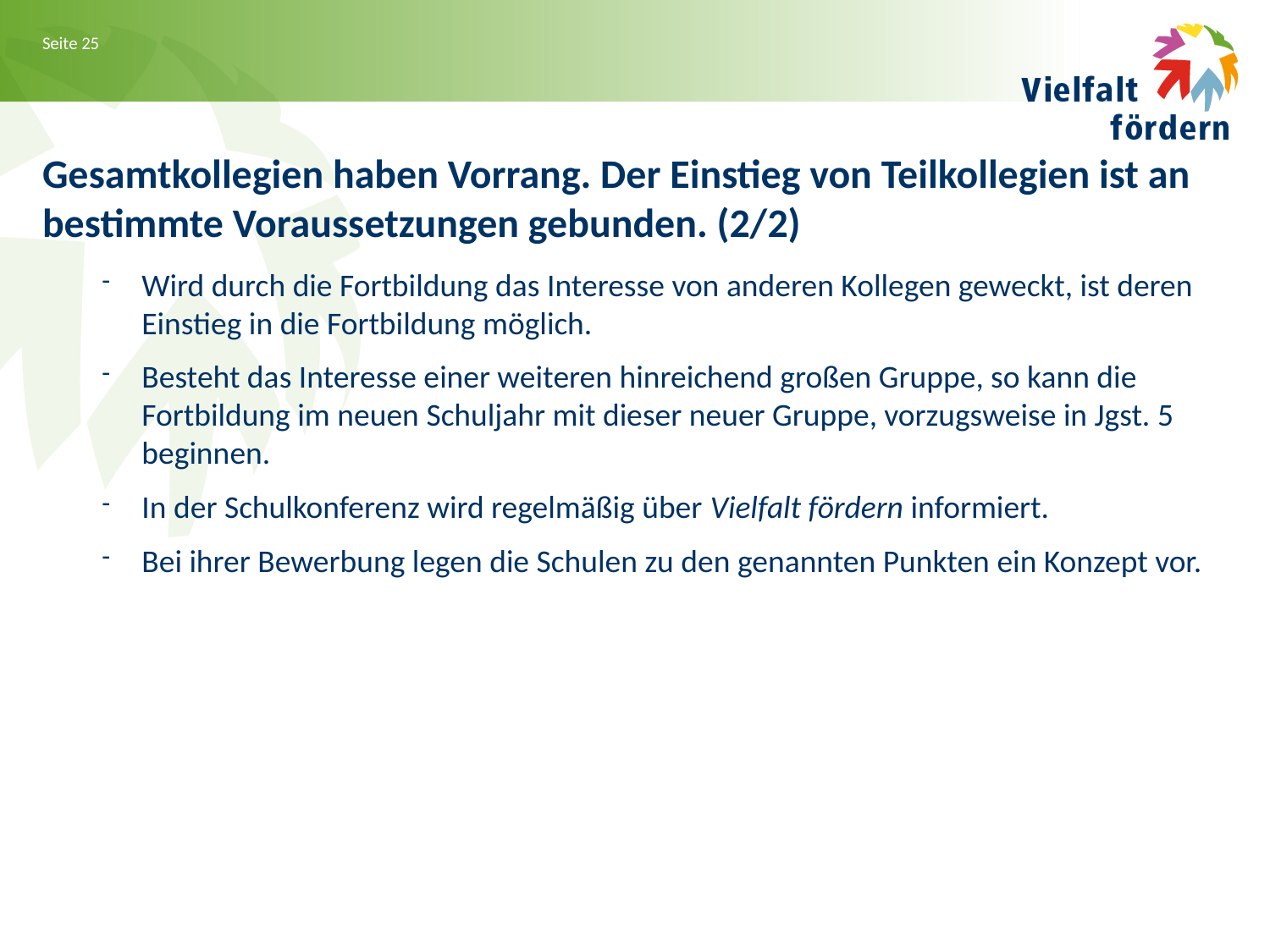

# Gesamtkollegien haben Vorrang. Der Einstieg von Teilkollegien ist an bestimmte Voraussetzungen gebunden. (2/2)
Wird durch die Fortbildung das Interesse von anderen Kollegen geweckt, ist deren Einstieg in die Fortbildung möglich.
Besteht das Interesse einer weiteren hinreichend großen Gruppe, so kann die Fortbildung im neuen Schuljahr mit dieser neuer Gruppe, vorzugsweise in Jgst. 5 beginnen.
In der Schulkonferenz wird regelmäßig über Vielfalt fördern informiert.
Bei ihrer Bewerbung legen die Schulen zu den genannten Punkten ein Konzept vor.